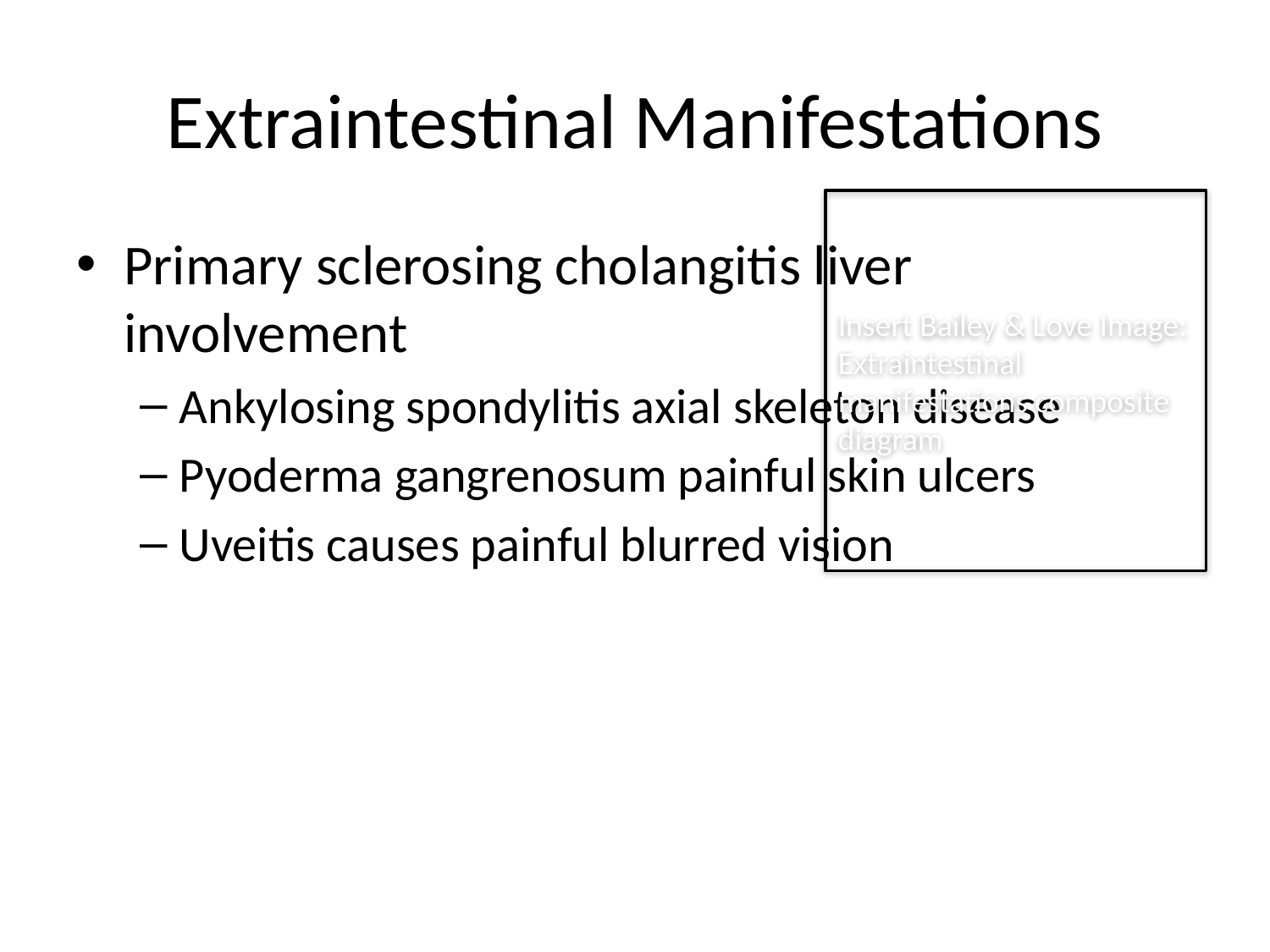

# Extraintestinal Manifestations
Insert Bailey & Love Image:
Extraintestinal manifestations composite diagram
Primary sclerosing cholangitis liver involvement
Ankylosing spondylitis axial skeleton disease
Pyoderma gangrenosum painful skin ulcers
Uveitis causes painful blurred vision